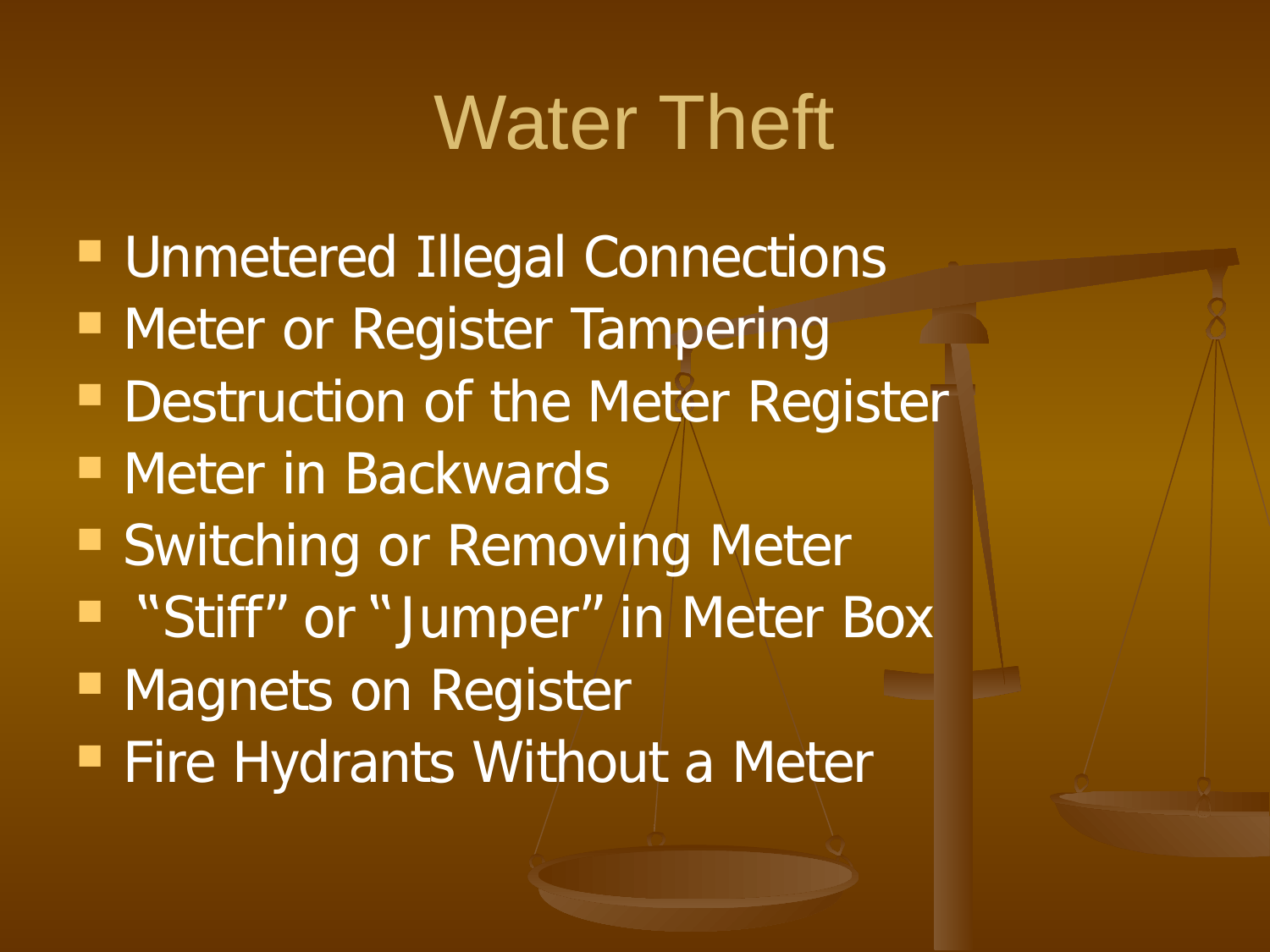

# Water Theft
Unmetered Illegal Connections
Meter or Register Tampering
Destruction of the Meter Register
Meter in Backwards
Switching or Removing Meter
 “Stiff” or “Jumper” in Meter Box
Magnets on Register
Fire Hydrants Without a Meter